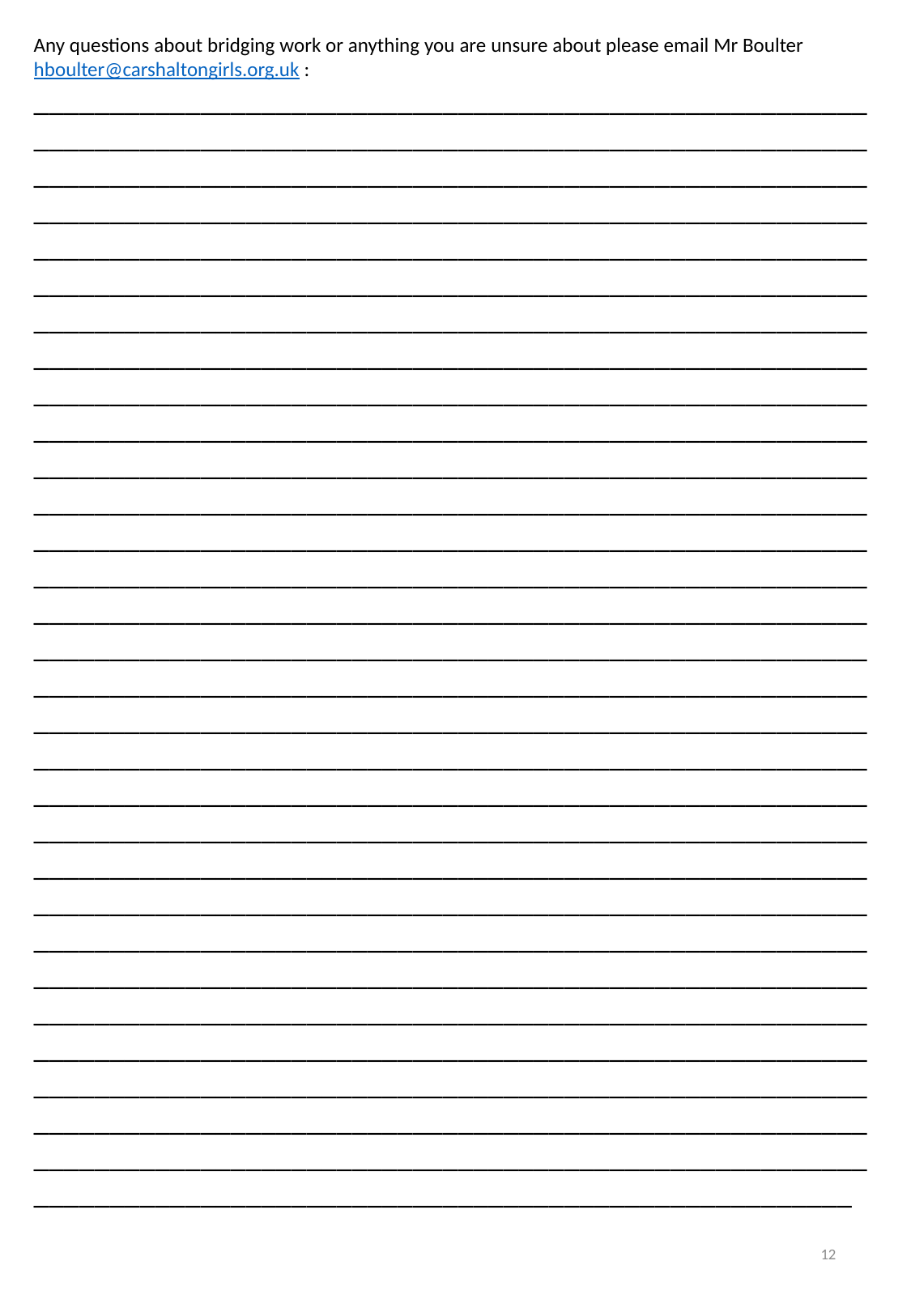

Any questions about bridging work or anything you are unsure about please email Mr Boulter hboulter@carshaltongirls.org.uk : ________________________________________________________________________________________________________________________________________________________________________________________________________________________________________________________________________________________________________________________________________________________________________________________________________________________________________________________________________________________________________________________________________________________________________________________________________________________________________________________________________________________________________________________________________________________________________________________________________________________________________________________________________________________________________________________________________________________________________________________________________________________________________________________________________________________________________________________________________________________________________________________________________________________________________________________________________________________________________________________________________________________________________________________________________________________________________________________________________________________________________________________________________________________________________________________________________________________________________________________________________________________________________________________________________________________________________
12